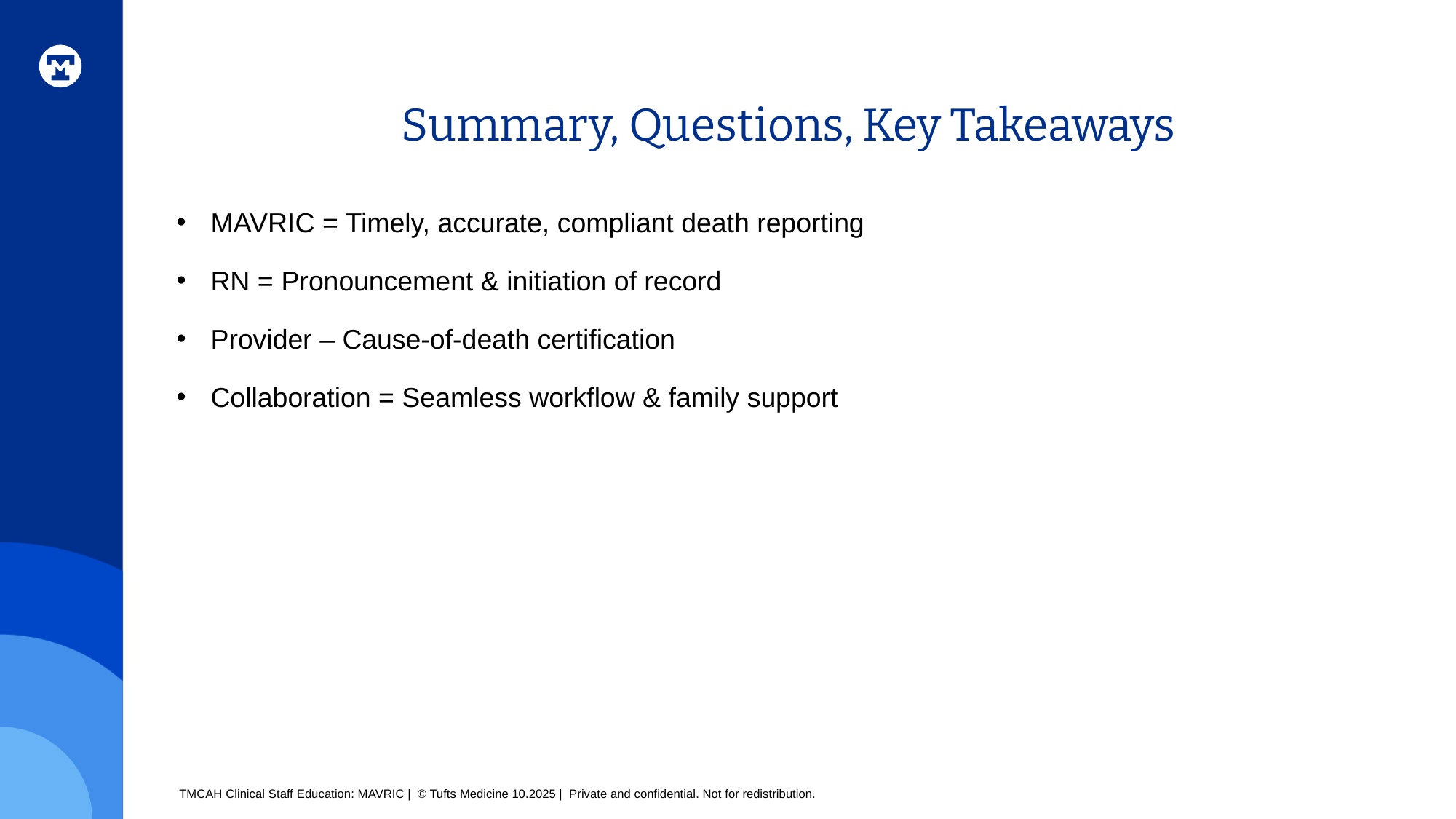

# Summary, Questions, Key Takeaways
MAVRIC = Timely, accurate, compliant death reporting
RN = Pronouncement & initiation of record
Provider – Cause-of-death certification
Collaboration = Seamless workflow & family support

TMCAH Clinical Staff Education: MAVRIC |  © Tufts Medicine 10.2025 |  Private and confidential. Not for redistribution.